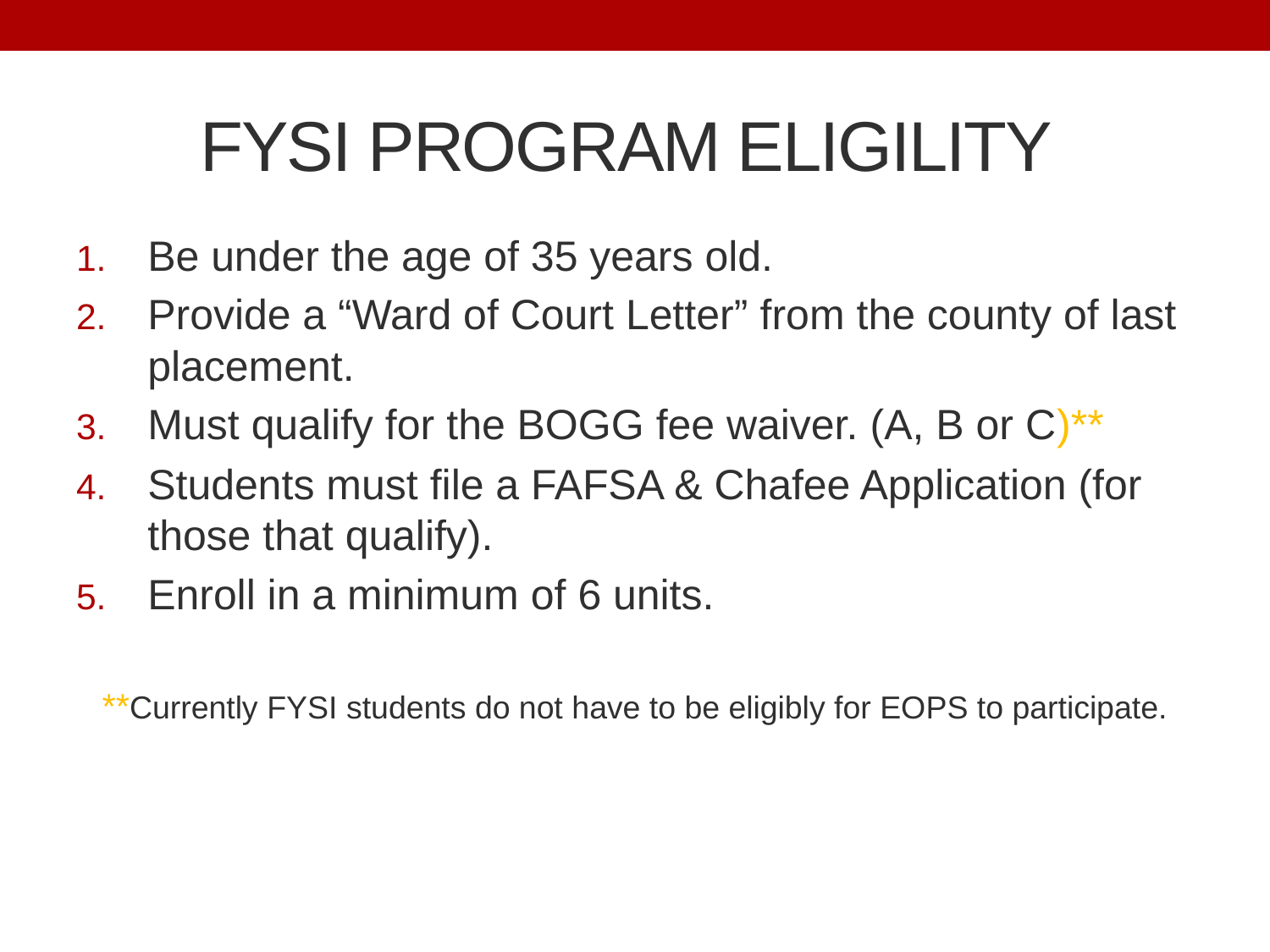

# FYSI PROGRAM ELIGILITY
Be under the age of 35 years old.
Provide a “Ward of Court Letter” from the county of last placement.
Must qualify for the BOGG fee waiver. (A, B or C)**
Students must file a FAFSA & Chafee Application (for those that qualify).
Enroll in a minimum of 6 units.

**Currently FYSI students do not have to be eligibly for EOPS to participate.